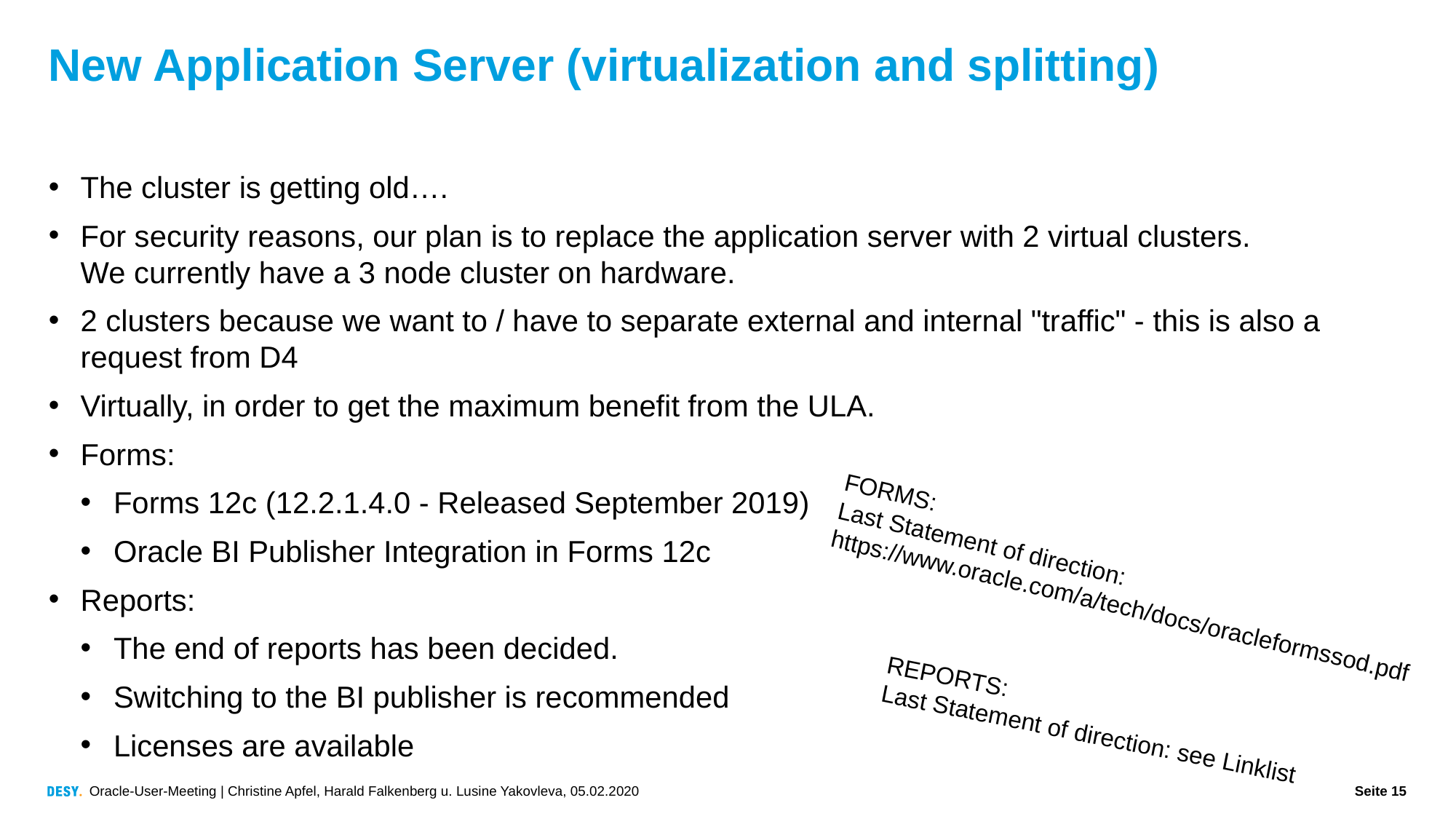

# New Application Server (virtualization and splitting)

The cluster is getting old….
For security reasons, our plan is to replace the application server with 2 virtual clusters.
We currently have a 3 node cluster on hardware.
2 clusters because we want to / have to separate external and internal "traffic" - this is also a request from D4
Virtually, in order to get the maximum benefit from the ULA.
Forms:
Forms 12c (12.2.1.4.0 - Released September 2019)
Oracle BI Publisher Integration in Forms 12c
Reports:
The end of reports has been decided.
Switching to the BI publisher is recommended
Licenses are available
FORMS:
Last Statement of direction:
https://www.oracle.com/a/tech/docs/oracleformssod.pdf
REPORTS:
Last Statement of direction: see Linklist
Oracle-User-Meeting | Christine Apfel, Harald Falkenberg u. Lusine Yakovleva, 05.02.2020